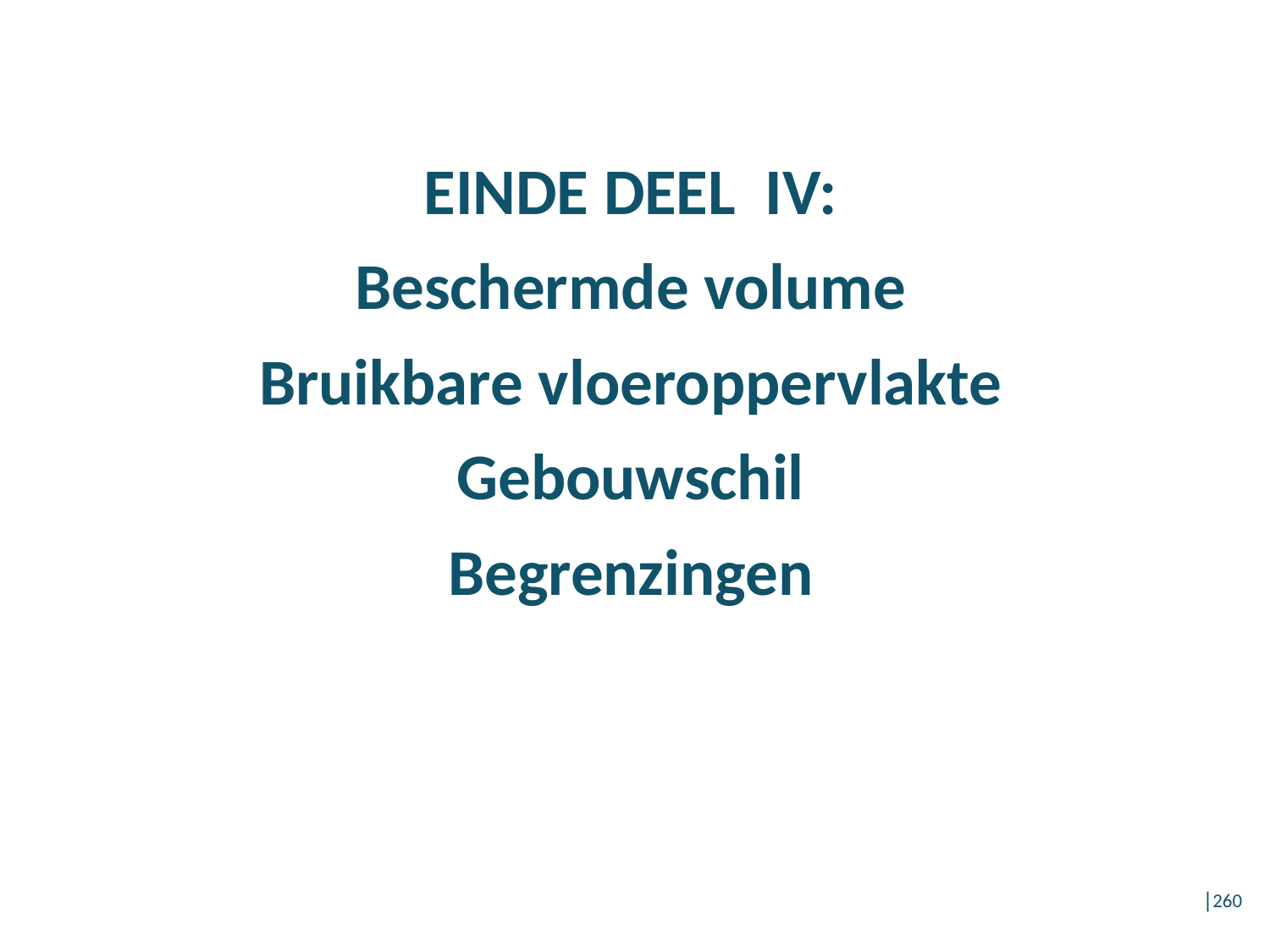

# EINDE DEEL  IV: Beschermde volume Bruikbare vloeroppervlakte Gebouwschil Begrenzingen
│260